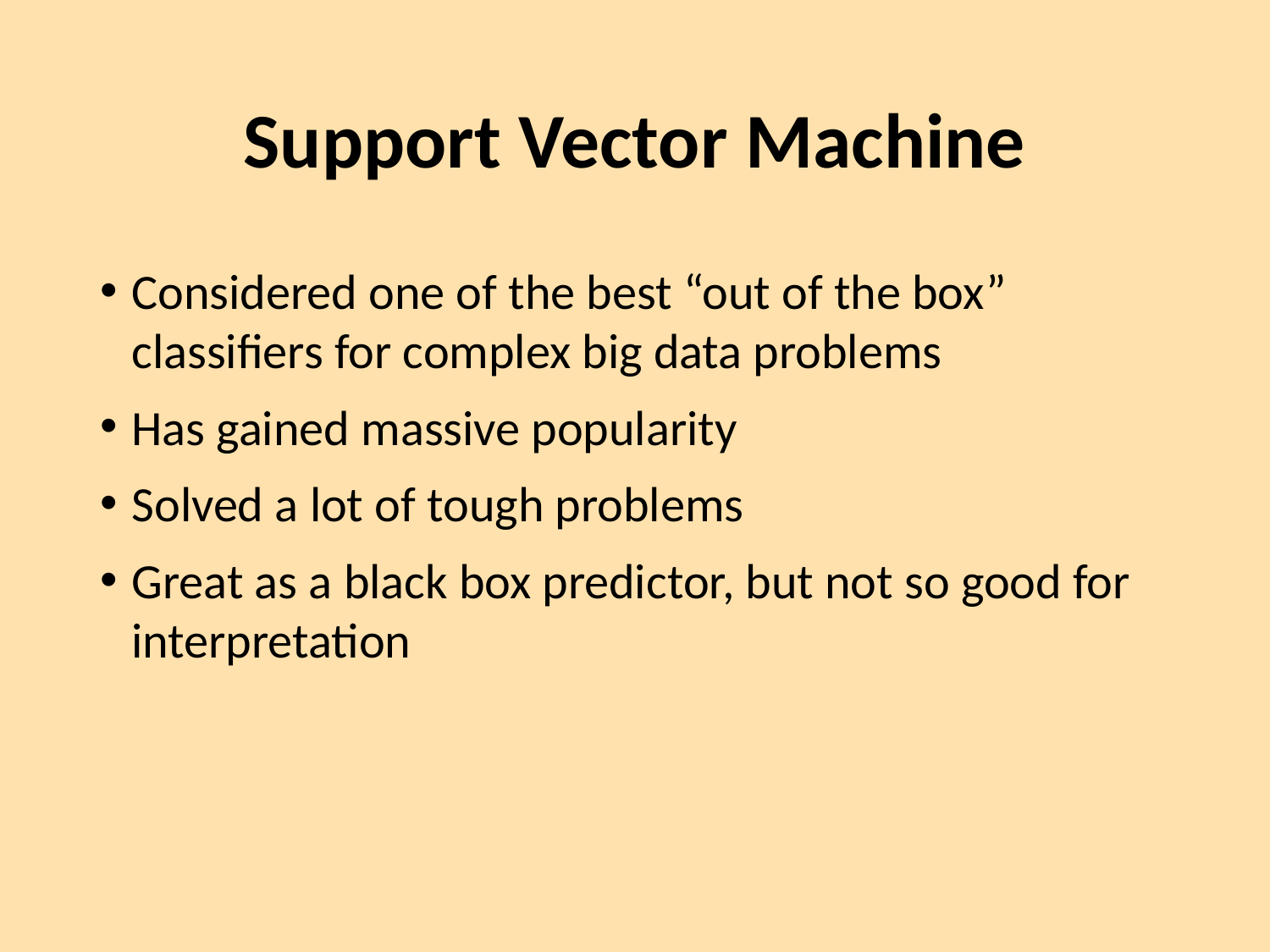

# Support Vector Machine
Considered one of the best “out of the box” classifiers for complex big data problems
Has gained massive popularity
Solved a lot of tough problems
Great as a black box predictor, but not so good for interpretation